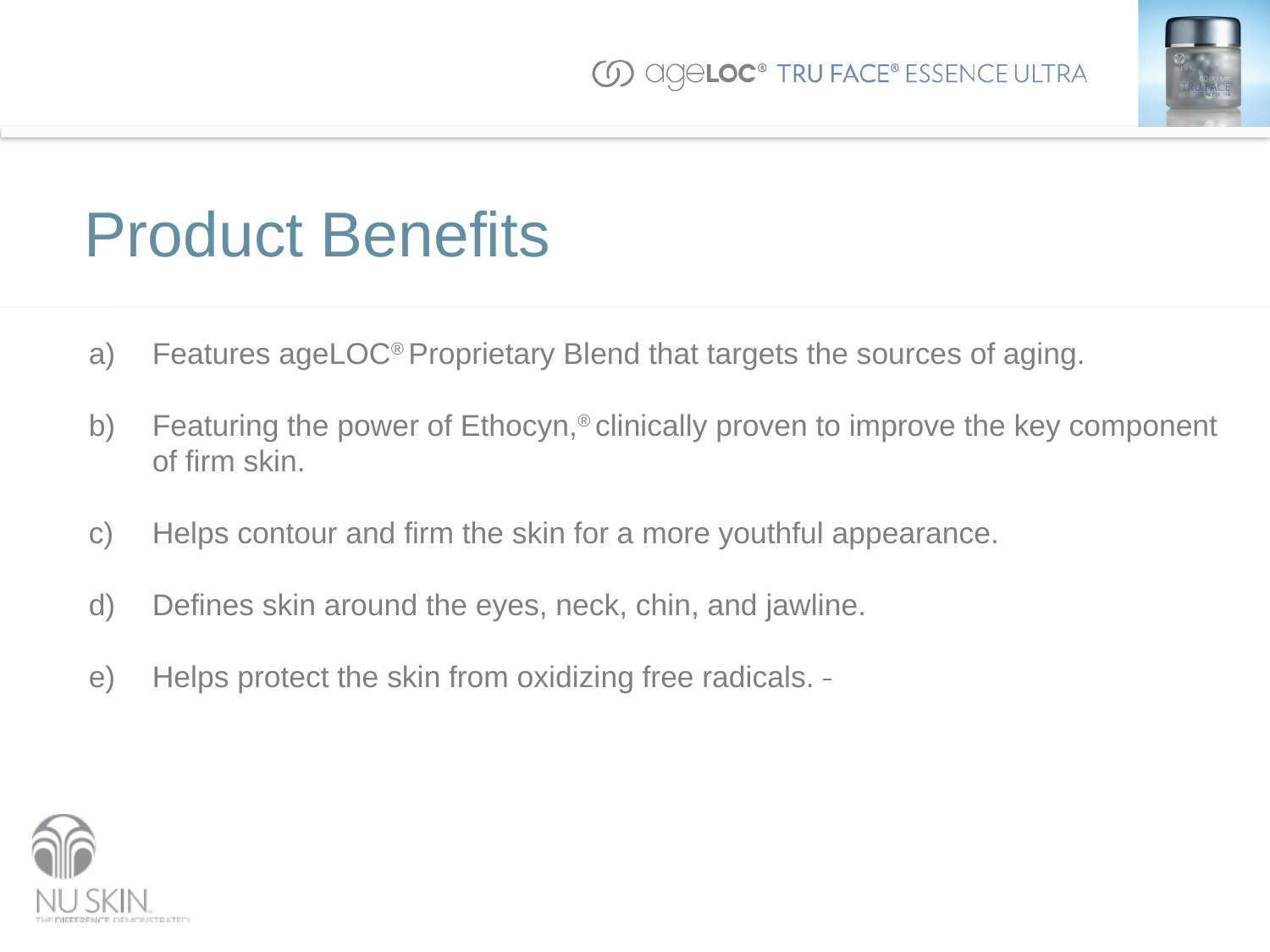

# Product Benefits
Features ageLOC® Proprietary Blend that targets the sources of aging.
Featuring the power of Ethocyn,® clinically proven to improve the key component of firm skin.

Helps contour and firm the skin for a more youthful appearance.
Defines skin around the eyes, neck, chin, and jawline.

Helps protect the skin from oxidizing free radicals.